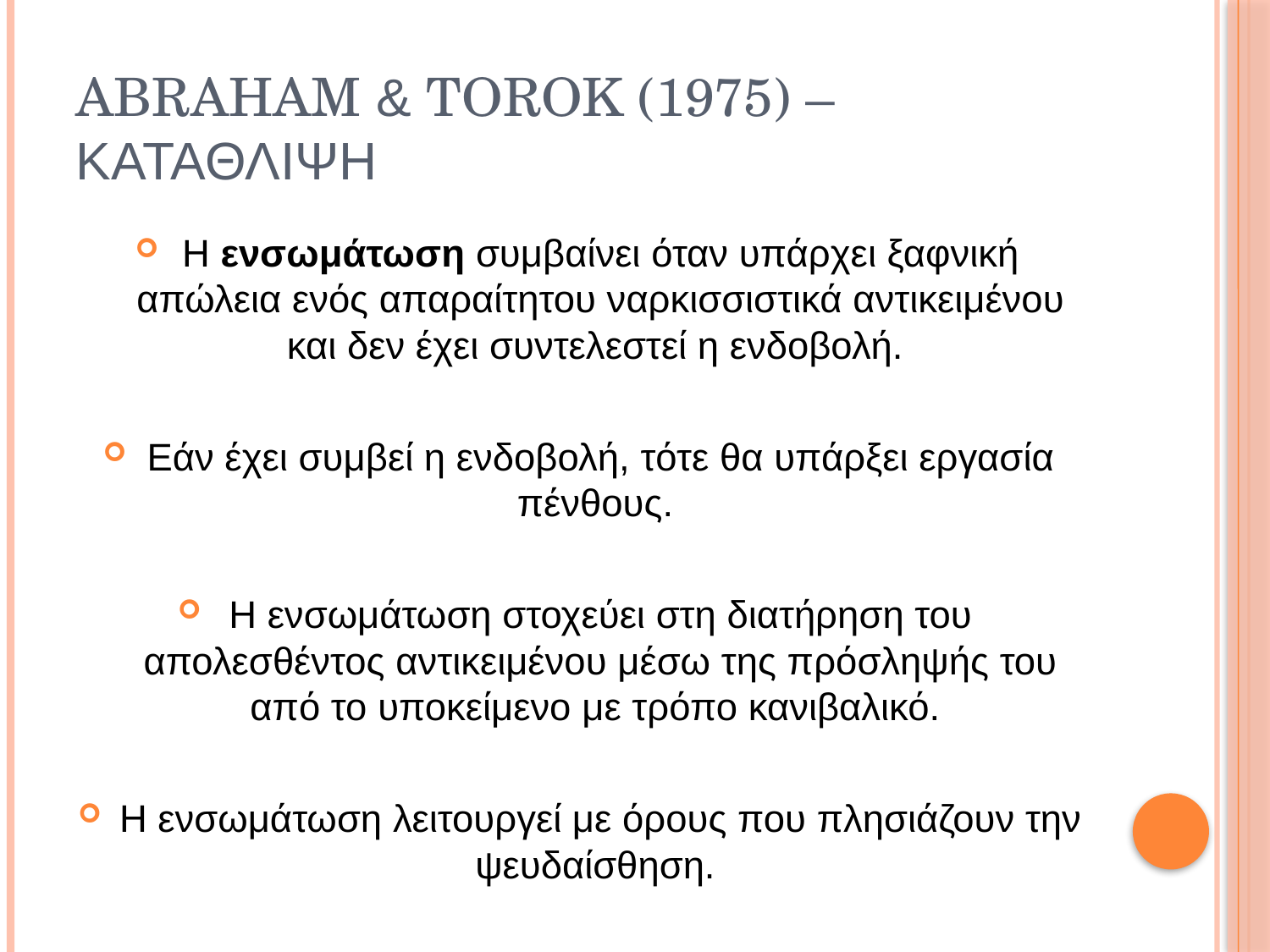

# Abraham & Torok (1975) – καταθλιψη
Η ενσωμάτωση συμβαίνει όταν υπάρχει ξαφνική απώλεια ενός απαραίτητου ναρκισσιστικά αντικειμένου και δεν έχει συντελεστεί η ενδοβολή.

Εάν έχει συμβεί η ενδοβολή, τότε θα υπάρξει εργασία πένθους.

Η ενσωμάτωση στοχεύει στη διατήρηση του απολεσθέντος αντικειμένου μέσω της πρόσληψής του από το υποκείμενο με τρόπο κανιβαλικό.

Η ενσωμάτωση λειτουργεί με όρους που πλησιάζουν την ψευδαίσθηση.